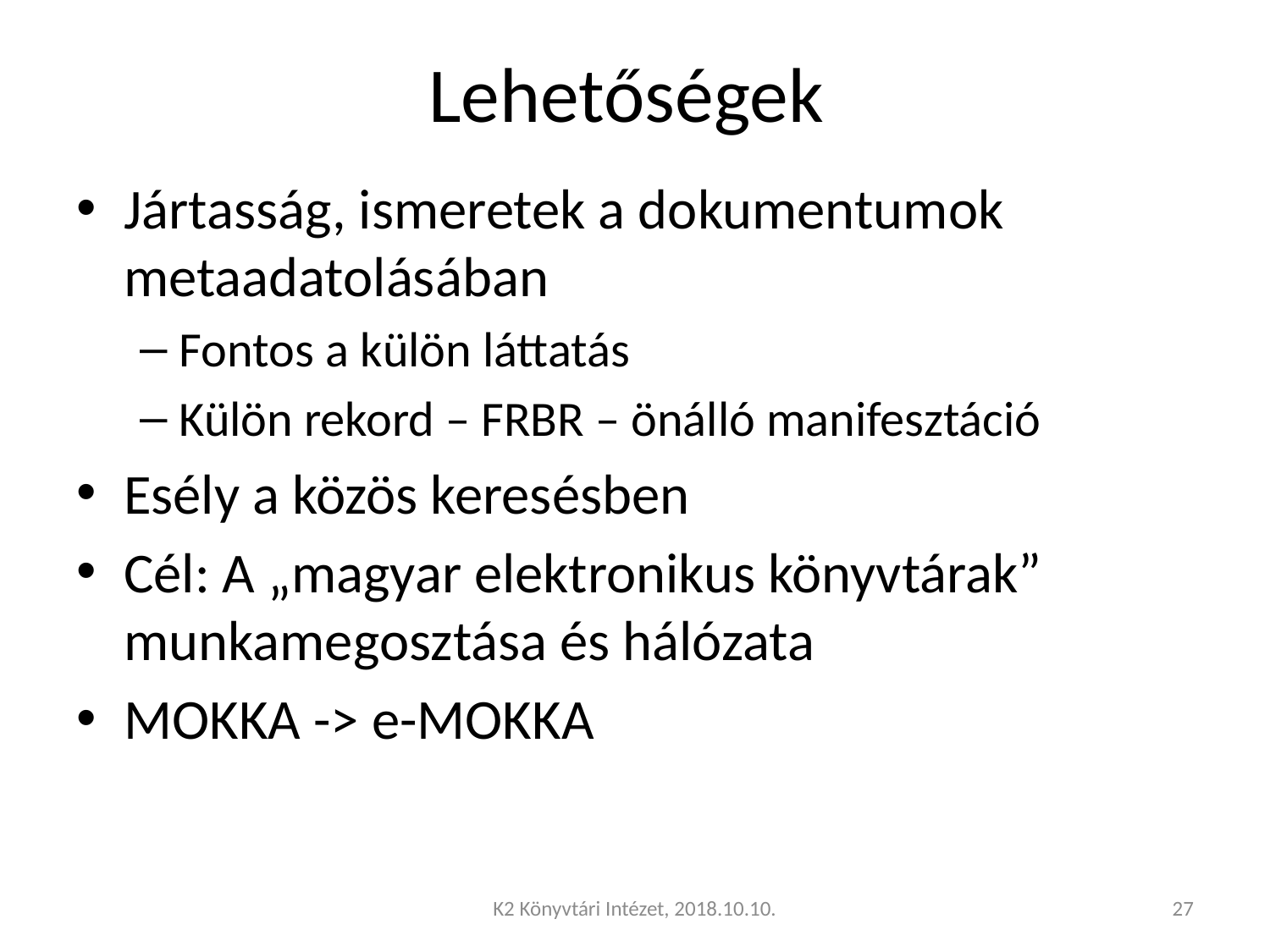

# Lehetőségek
Jártasság, ismeretek a dokumentumok metaadatolásában
Fontos a külön láttatás
Külön rekord – FRBR – önálló manifesztáció
Esély a közös keresésben
Cél: A „magyar elektronikus könyvtárak” munkamegosztása és hálózata
MOKKA -> e-MOKKA
K2 Könyvtári Intézet, 2018.10.10.
27